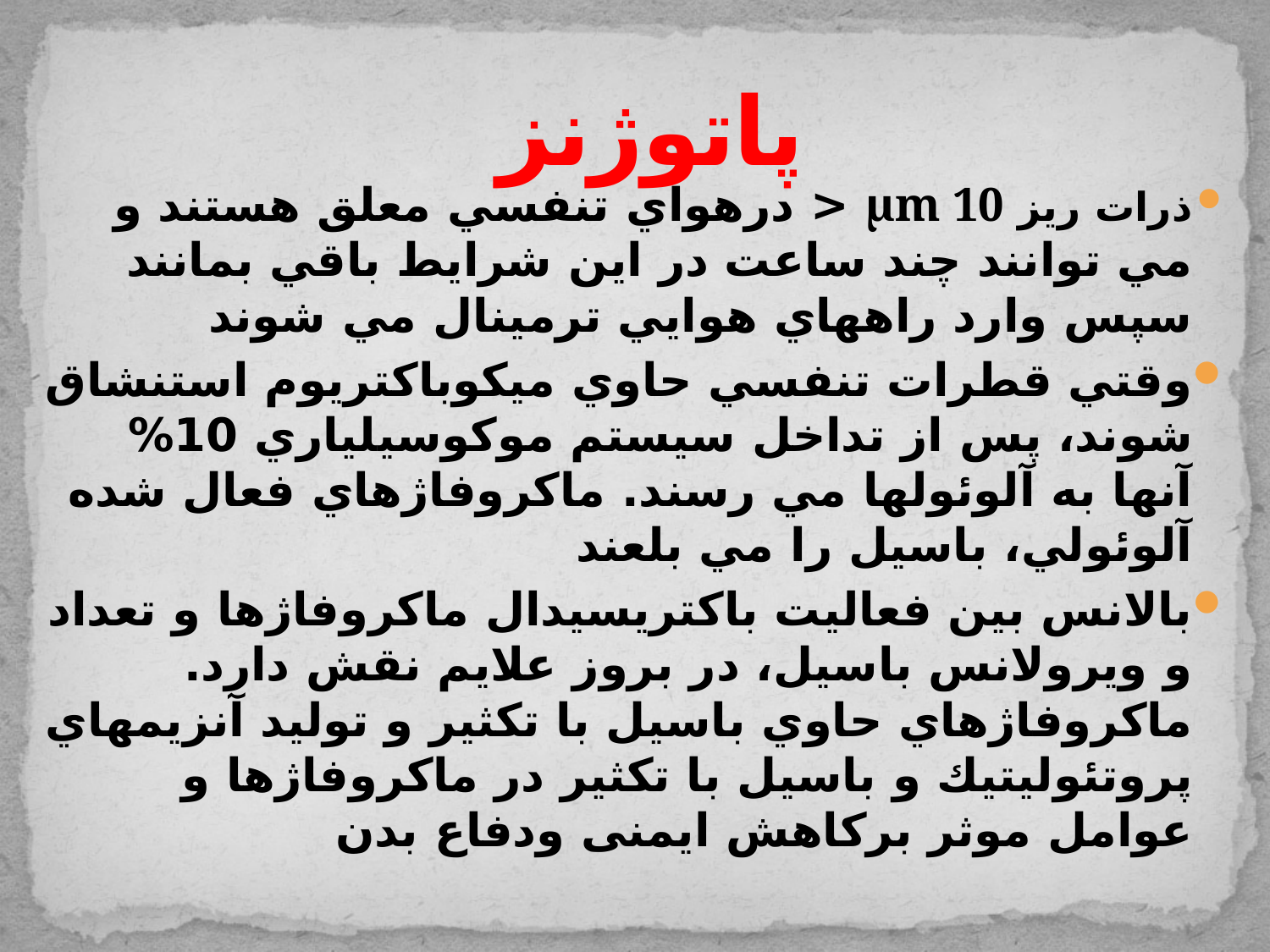

# پاتوژنز
ذرات ريز μm 10 < درهواي تنفسي معلق هستند و مي توانند چند ساعت در اين شرايط باقي بمانند سپس وارد راههاي هوايي ترمينال مي شوند
وقتي قطرات تنفسي حاوي ميكوباكتريوم استنشاق شوند، پس از تداخل سيستم موكوسيلياري 10% آنها به آلوئولها مي رسند. ماكروفاژهاي فعال شده آلوئولي، باسيل را مي بلعند
بالانس بين فعاليت باكتريسيدال ماكروفاژها و تعداد و ويرولانس باسيل، در بروز علايم نقش دارد. ماكروفاژهاي حاوي باسيل با تكثير و توليد آنزيمهاي پروتئوليتيك و باسيل با تكثير در ماكروفاژها و عوامل موثر برکاهش ایمنی ودفاع بدن